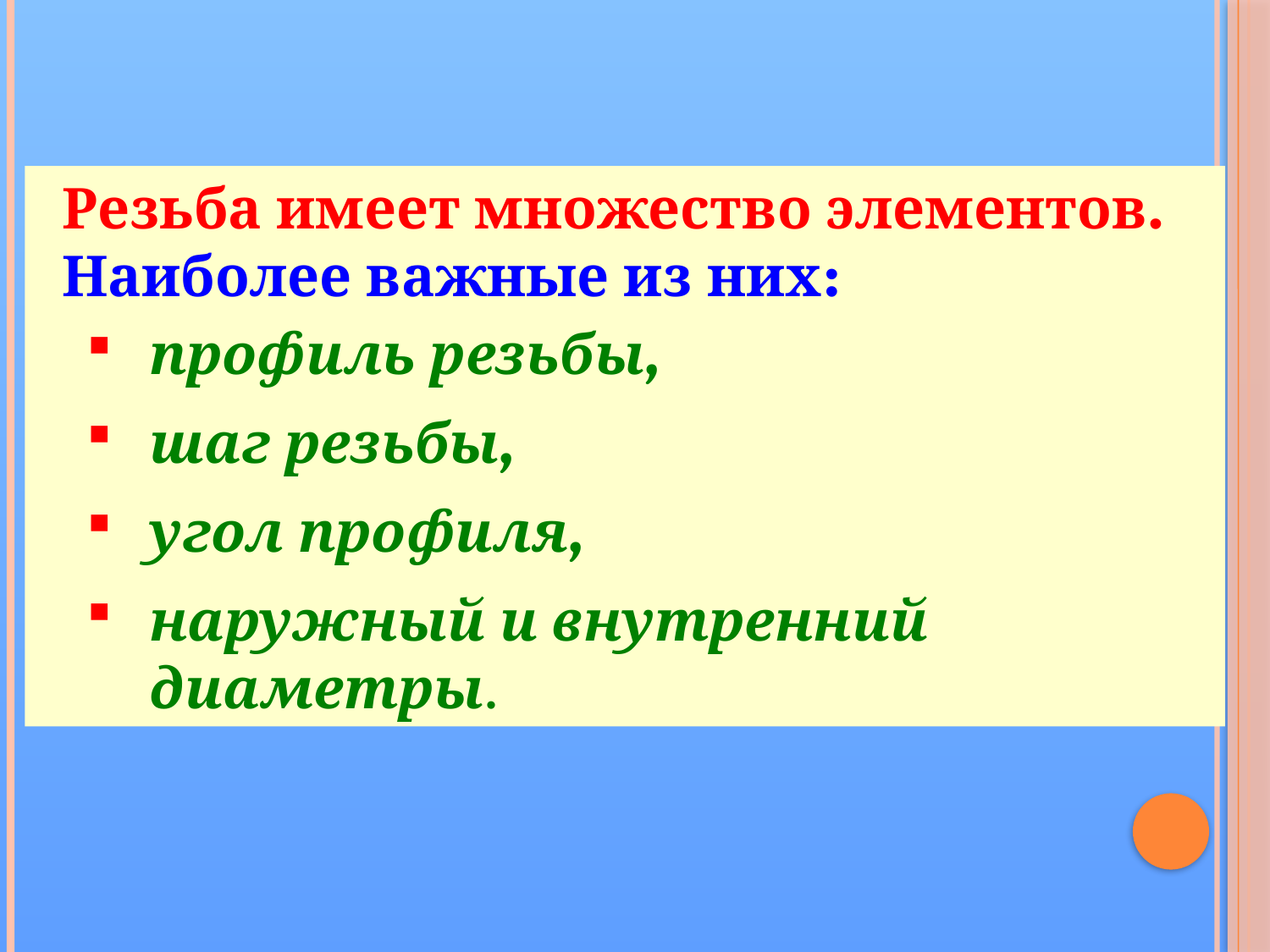

Резьба имеет множество элементов.
Наиболее важные из них:
профиль резьбы,
шаг резьбы,
угол профиля,
наружный и внутренний диаметры.